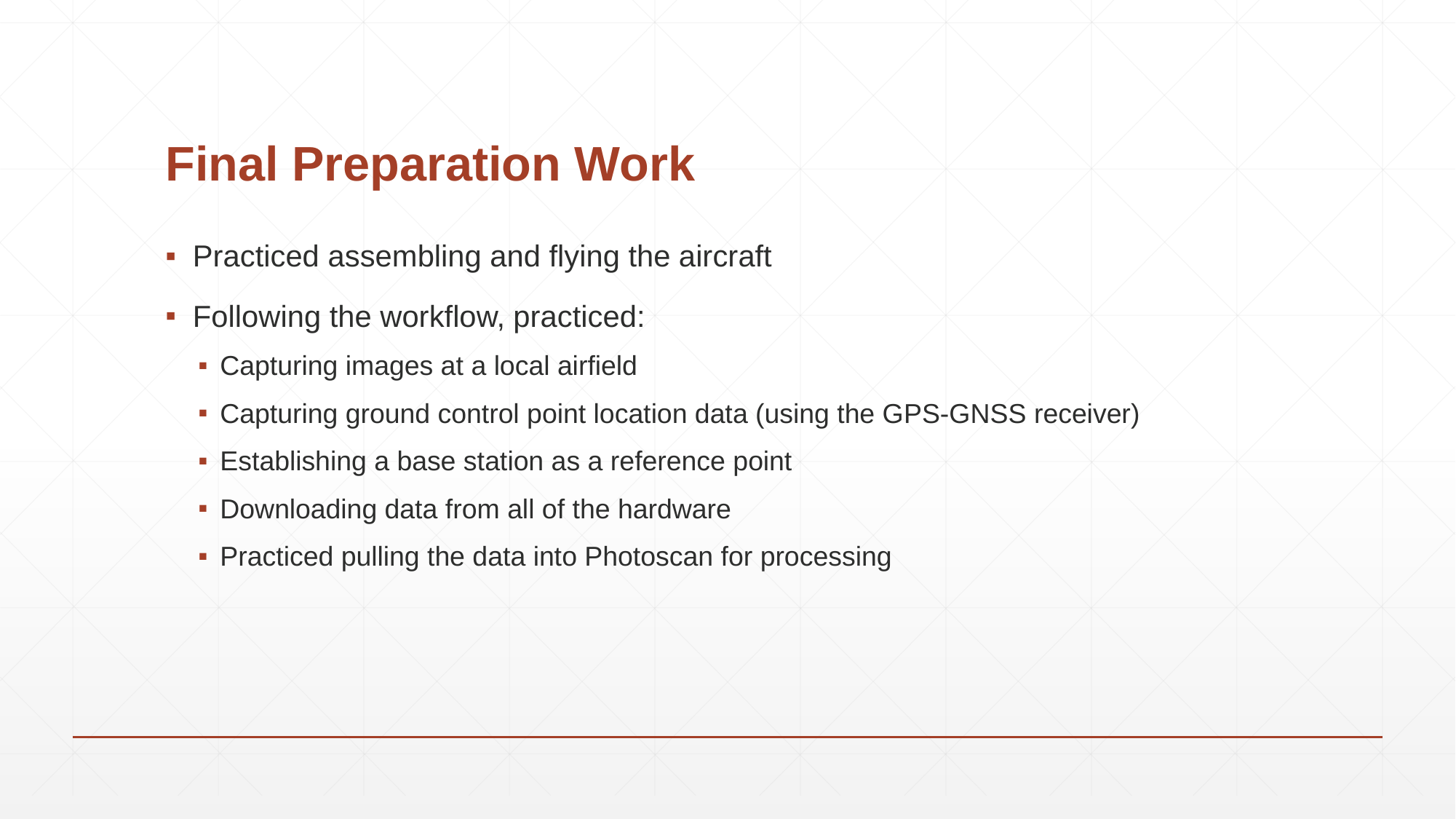

# Final Preparation Work
Practiced assembling and flying the aircraft
Following the workflow, practiced:
Capturing images at a local airfield
Capturing ground control point location data (using the GPS-GNSS receiver)
Establishing a base station as a reference point
Downloading data from all of the hardware
Practiced pulling the data into Photoscan for processing